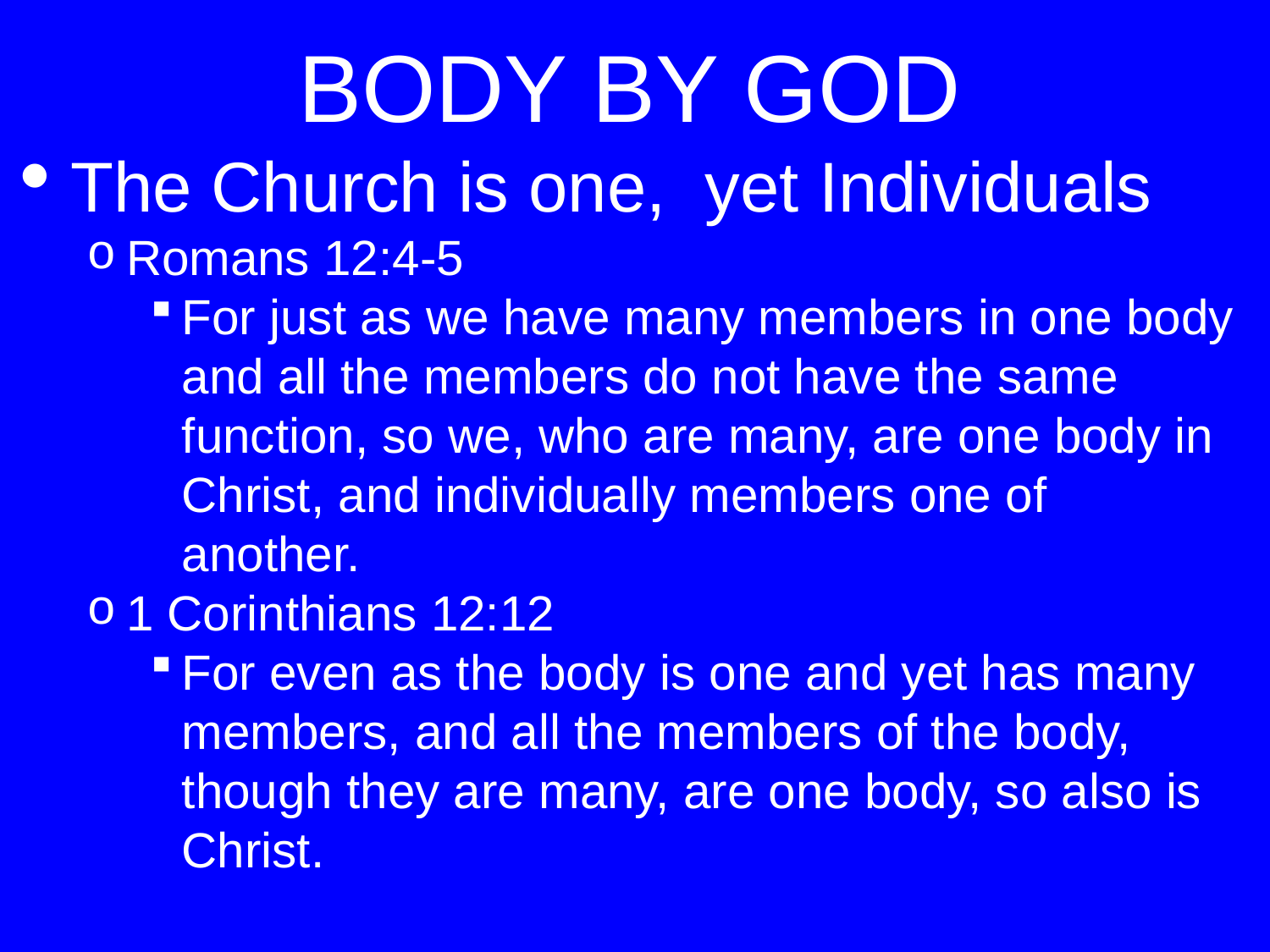

BODY BY GOD
The Church is one,  yet Individuals
Romans 12:4-5
For just as we have many members in one body and all the members do not have the same function, so we, who are many, are one body in Christ, and individually members one of another.
1 Corinthians 12:12
For even as the body is one and yet has many members, and all the members of the body, though they are many, are one body, so also is Christ.